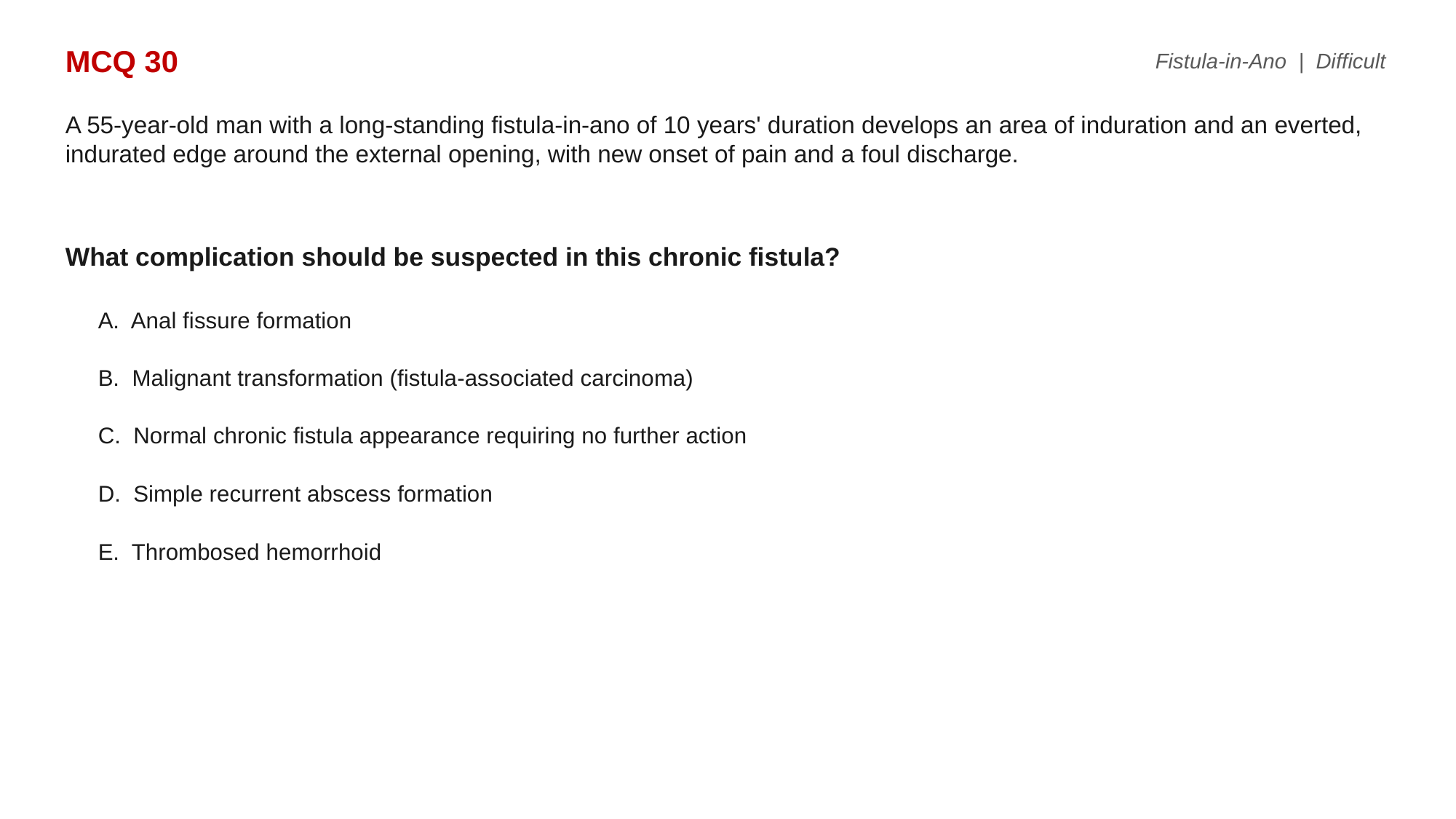

MCQ 30
Fistula-in-Ano  |  Difficult
A 55-year-old man with a long-standing fistula-in-ano of 10 years' duration develops an area of induration and an everted, indurated edge around the external opening, with new onset of pain and a foul discharge.
What complication should be suspected in this chronic fistula?
A.  Anal fissure formation
B.  Malignant transformation (fistula-associated carcinoma)
C.  Normal chronic fistula appearance requiring no further action
D.  Simple recurrent abscess formation
E.  Thrombosed hemorrhoid